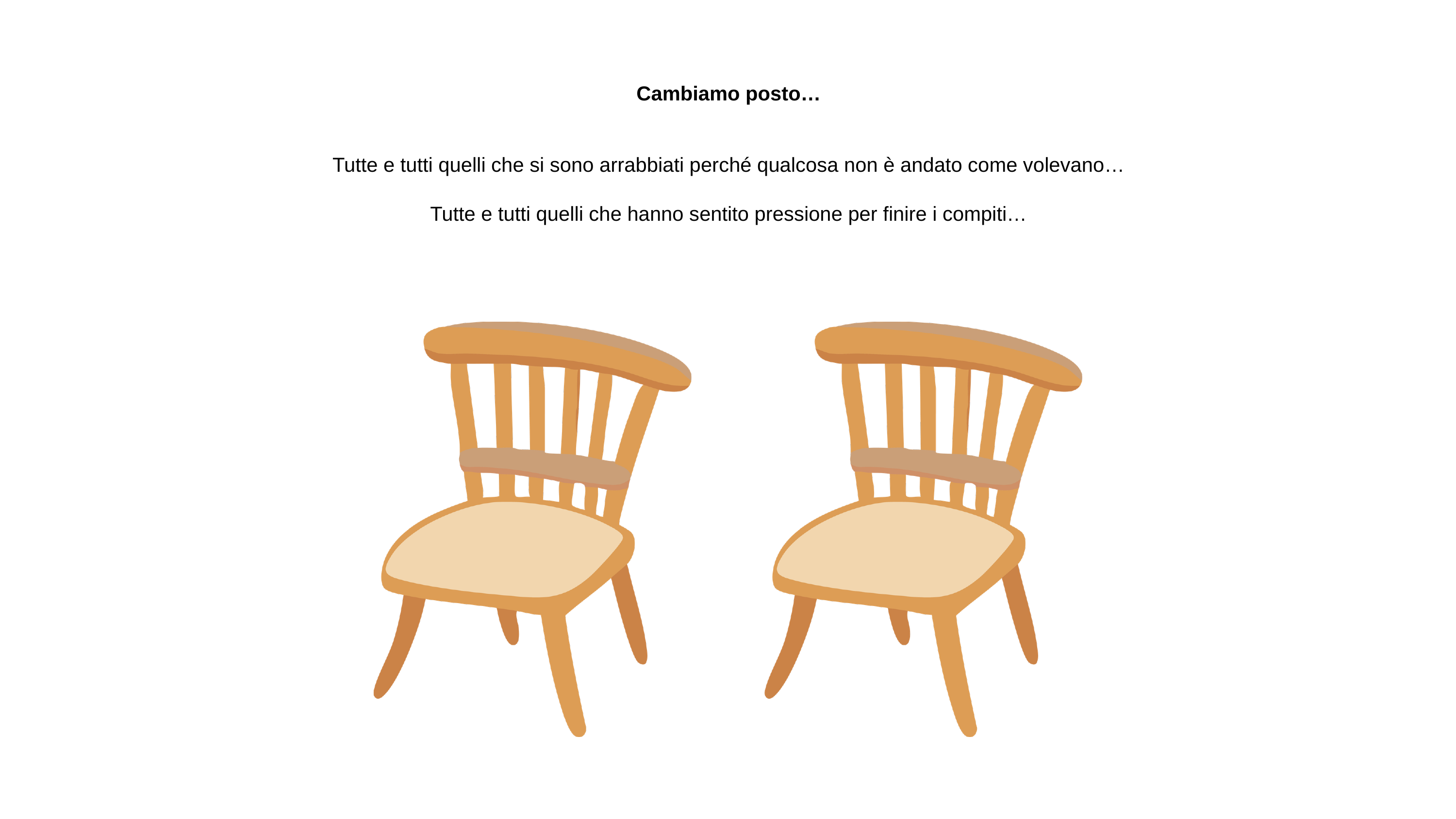

Cambiamo posto…
Tutte e tutti quelli che si sono arrabbiati perché qualcosa non è andato come volevano…
Tutte e tutti quelli che hanno sentito pressione per finire i compiti…